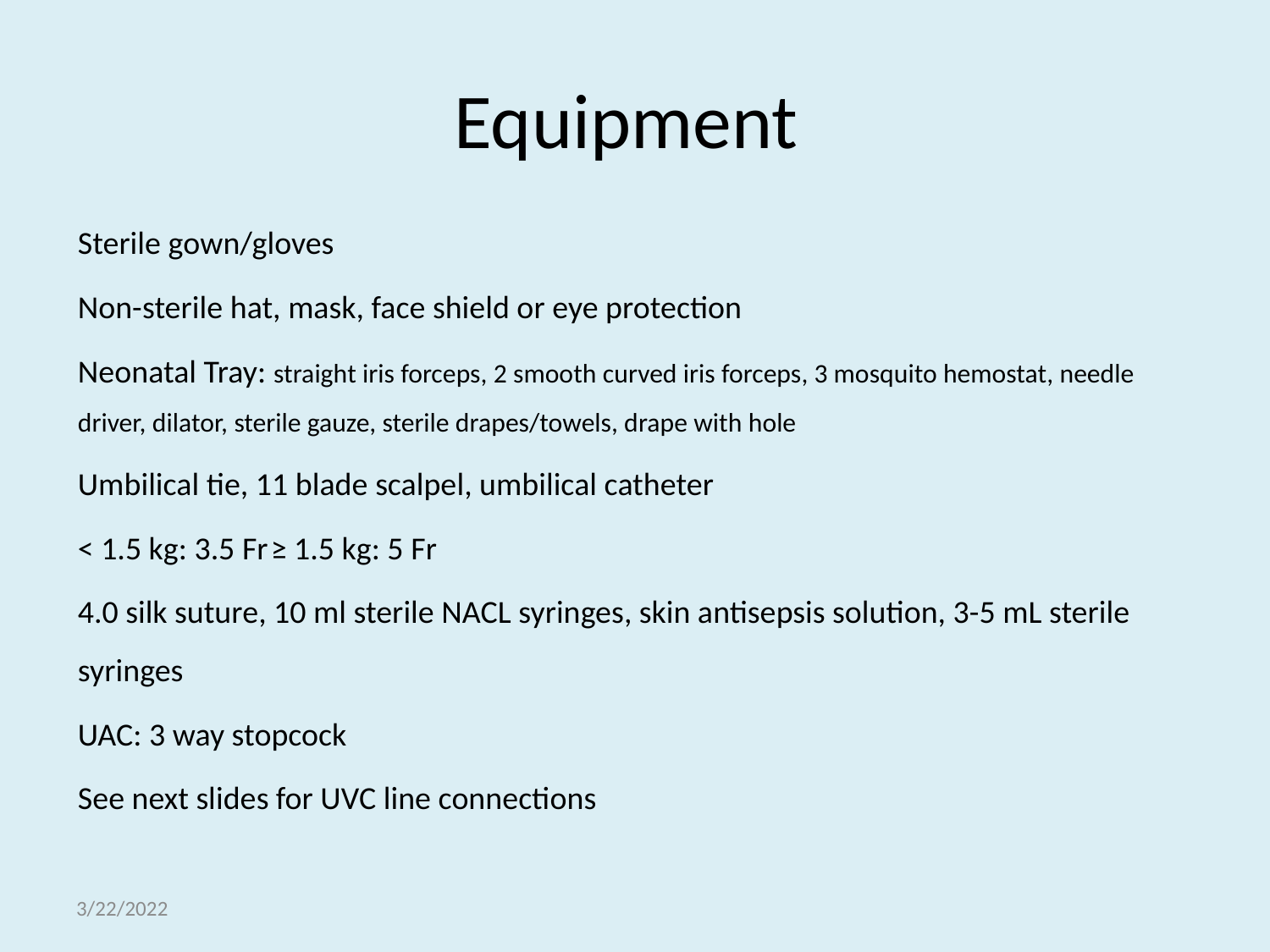

# Equipment
Sterile gown/gloves
Non-sterile hat, mask, face shield or eye protection
Neonatal Tray: straight iris forceps, 2 smooth curved iris forceps, 3 mosquito hemostat, needle driver, dilator, sterile gauze, sterile drapes/towels, drape with hole
Umbilical tie, 11 blade scalpel, umbilical catheter
< 1.5 kg: 3.5 Fr		≥ 1.5 kg: 5 Fr
4.0 silk suture, 10 ml sterile NACL syringes, skin antisepsis solution, 3-5 mL sterile syringes
UAC: 3 way stopcock
See next slides for UVC line connections
3/22/2022